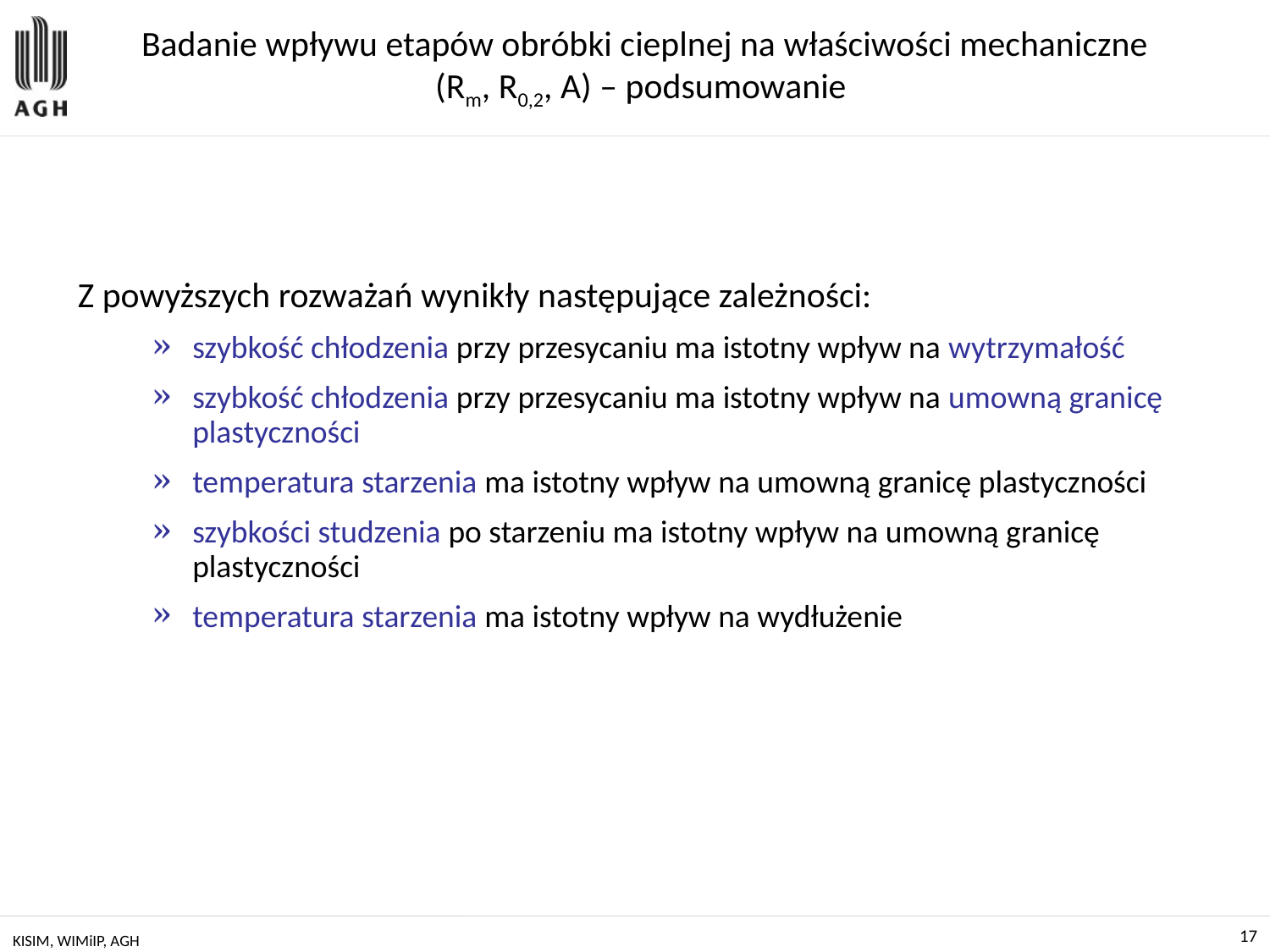

# Badanie wpływu etapów obróbki cieplnej na właściwości mechaniczne (Rm, R0,2, A) – podsumowanie
Z powyższych rozważań wynikły następujące zależności:
szybkość chłodzenia przy przesycaniu ma istotny wpływ na wytrzymałość
szybkość chłodzenia przy przesycaniu ma istotny wpływ na umowną granicę plastyczności
temperatura starzenia ma istotny wpływ na umowną granicę plastyczności
szybkości studzenia po starzeniu ma istotny wpływ na umowną granicę plastyczności
temperatura starzenia ma istotny wpływ na wydłużenie
KISIM, WIMiIP, AGH